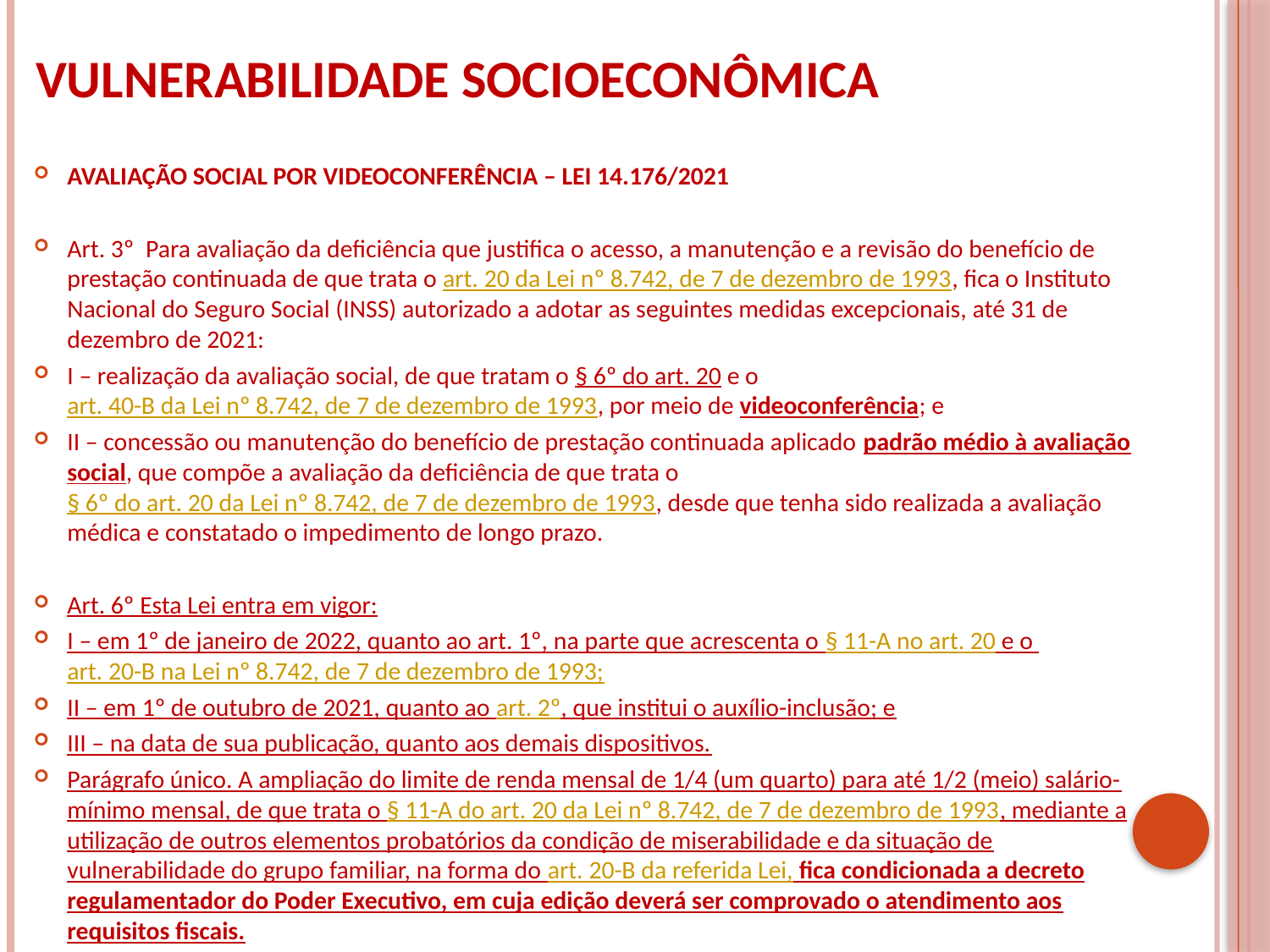

# VULNERABILIDADE SOCIOECONÔMICA
AVALIAÇÃO SOCIAL POR VIDEOCONFERÊNCIA – LEI 14.176/2021

Art. 3º  Para avaliação da deficiência que justifica o acesso, a manutenção e a revisão do benefício de prestação continuada de que trata o art. 20 da Lei nº 8.742, de 7 de dezembro de 1993, fica o Instituto Nacional do Seguro Social (INSS) autorizado a adotar as seguintes medidas excepcionais, até 31 de dezembro de 2021:
I – realização da avaliação social, de que tratam o § 6º do art. 20 e o art. 40-B da Lei nº 8.742, de 7 de dezembro de 1993, por meio de videoconferência; e
II – concessão ou manutenção do benefício de prestação continuada aplicado padrão médio à avaliação social, que compõe a avaliação da deficiência de que trata o § 6º do art. 20 da Lei nº 8.742, de 7 de dezembro de 1993, desde que tenha sido realizada a avaliação médica e constatado o impedimento de longo prazo.

Art. 6º Esta Lei entra em vigor:
I – em 1º de janeiro de 2022, quanto ao art. 1º, na parte que acrescenta o § 11-A no art. 20 e o art. 20-B na Lei nº 8.742, de 7 de dezembro de 1993;
II – em 1º de outubro de 2021, quanto ao art. 2º, que institui o auxílio-inclusão; e
III – na data de sua publicação, quanto aos demais dispositivos.
Parágrafo único. A ampliação do limite de renda mensal de 1/4 (um quarto) para até 1/2 (meio) salário-mínimo mensal, de que trata o § 11-A do art. 20 da Lei nº 8.742, de 7 de dezembro de 1993, mediante a utilização de outros elementos probatórios da condição de miserabilidade e da situação de vulnerabilidade do grupo familiar, na forma do art. 20-B da referida Lei, fica condicionada a decreto regulamentador do Poder Executivo, em cuja edição deverá ser comprovado o atendimento aos requisitos fiscais.